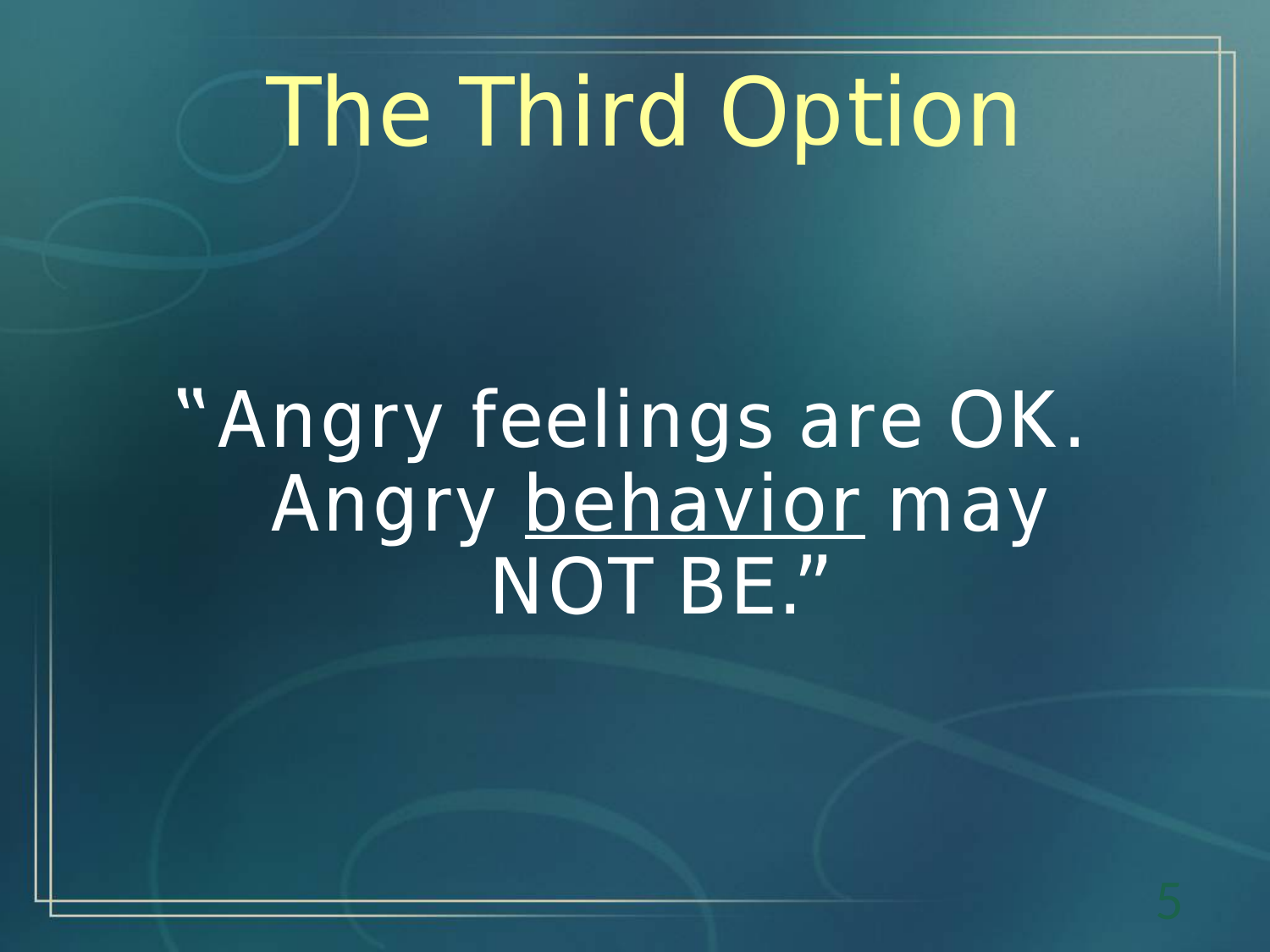

The Third Option
“Angry feelings are OK.
Angry behavior may NOT BE.”
5